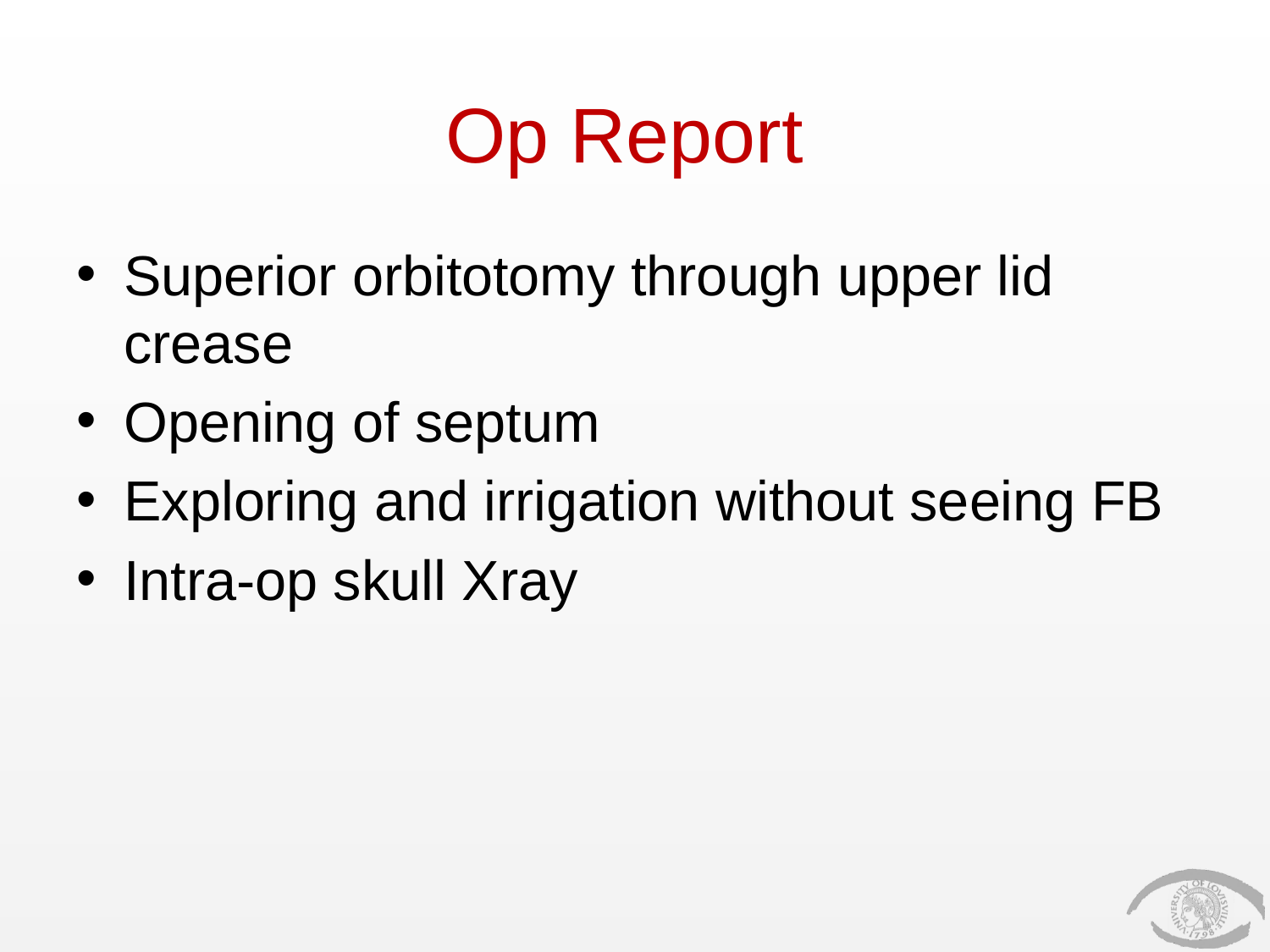

# Op Report
Superior orbitotomy through upper lid crease
Opening of septum
Exploring and irrigation without seeing FB
Intra-op skull Xray